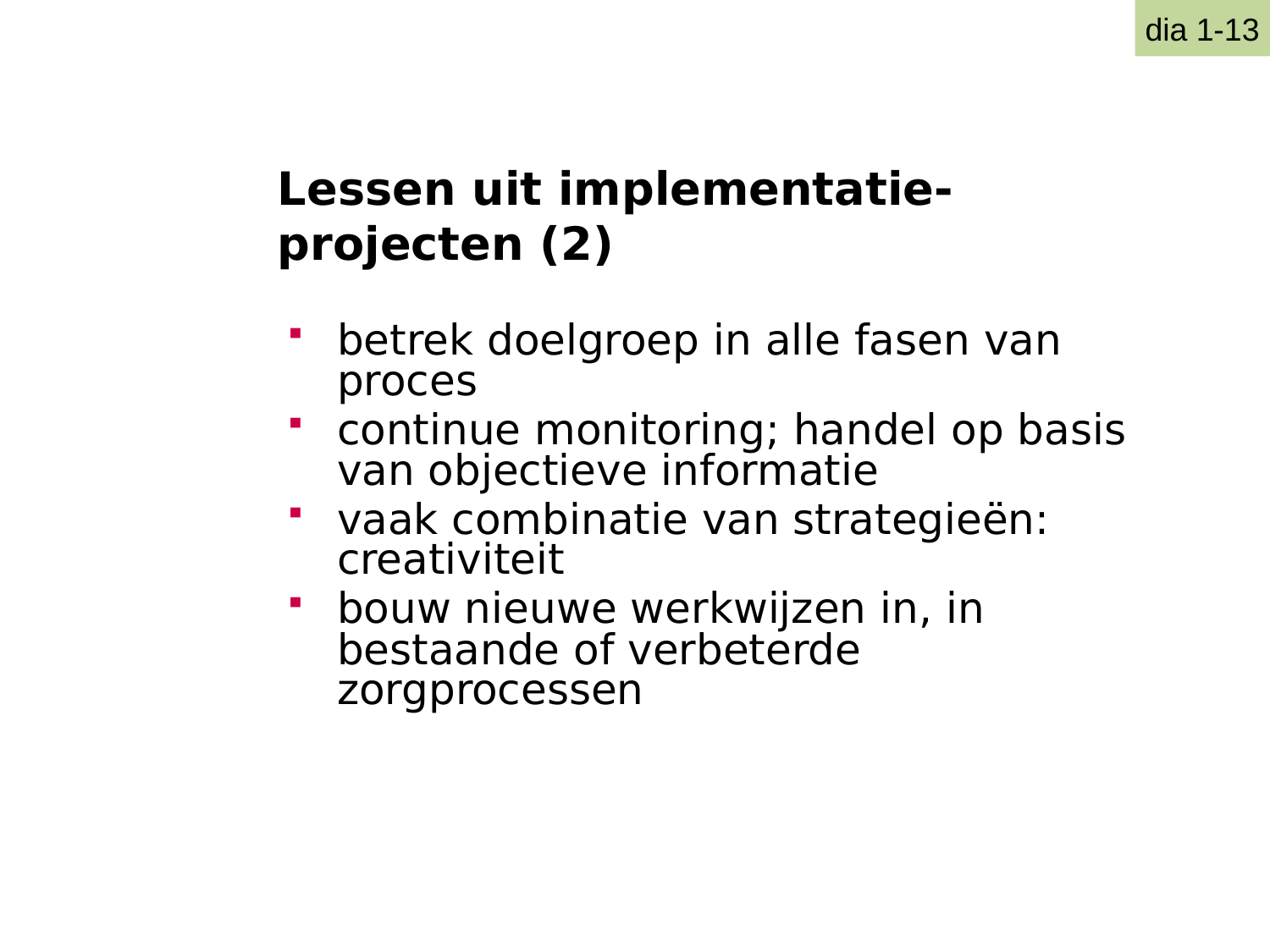

Lessen uit implementatie-projecten (2)
dia 1-13
betrek doelgroep in alle fasen van proces
continue monitoring; handel op basis van objectieve informatie
vaak combinatie van strategieën: creativiteit
bouw nieuwe werkwijzen in, in bestaande of verbeterde zorgprocessen